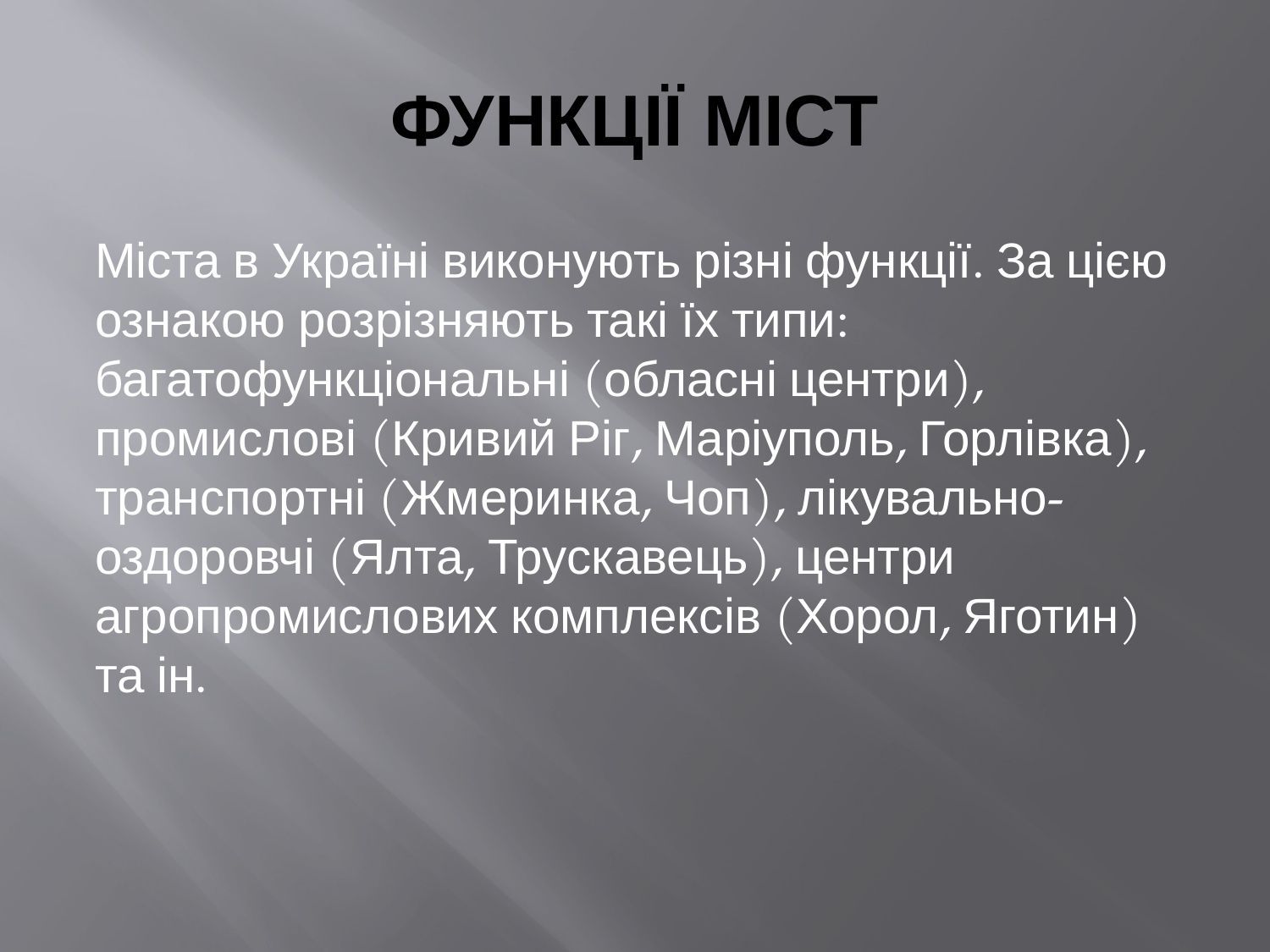

# ФУНКЦІЇ МІСТ
Міста в Україні виконують різні функції. За цією ознакою розрізняють такі їх типи: багатофункціональні (обласні центри), промислові (Кривий Ріг, Маріуполь, Горлівка), транспортні (Жмеринка, Чоп), лікувально-оздоровчі (Ялта, Трускавець), центри агропромислових комплексів (Хорол, Яготин) та ін.